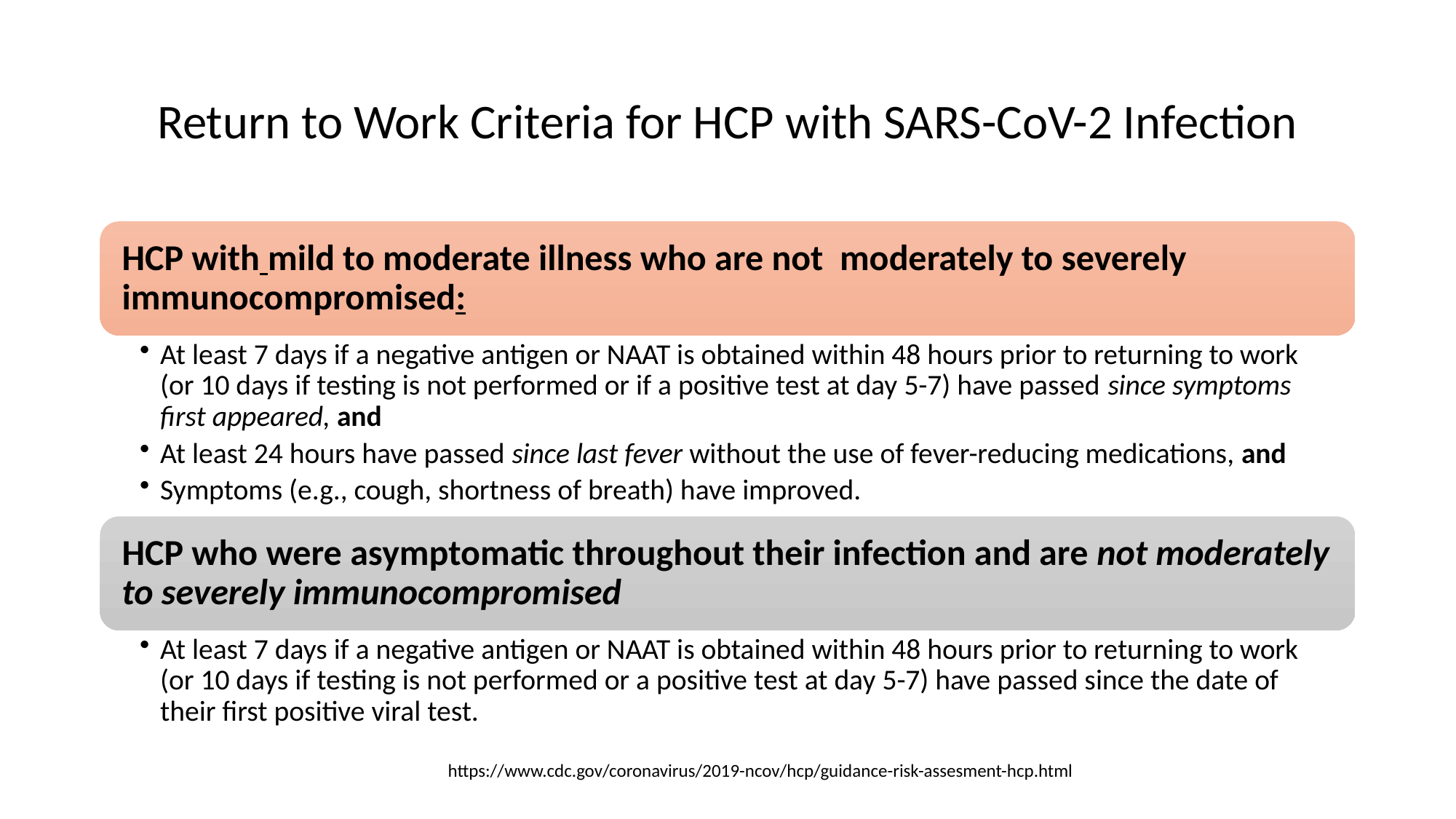

# Return to Work Criteria for HCP with SARS-CoV-2 Infection
HCP with mild to moderate illness who are not  moderately to severely immunocompromised:
At least 7 days if a negative antigen or NAAT is obtained within 48 hours prior to returning to work (or 10 days if testing is not performed or if a positive test at day 5-7) have passed since symptoms first appeared, and
At least 24 hours have passed since last fever without the use of fever-reducing medications, and
Symptoms (e.g., cough, shortness of breath) have improved.
HCP who were asymptomatic throughout their infection and are not moderately to severely immunocompromised
At least 7 days if a negative antigen or NAAT is obtained within 48 hours prior to returning to work (or 10 days if testing is not performed or a positive test at day 5-7) have passed since the date of their first positive viral test.
https://www.cdc.gov/coronavirus/2019-ncov/hcp/guidance-risk-assesment-hcp.html